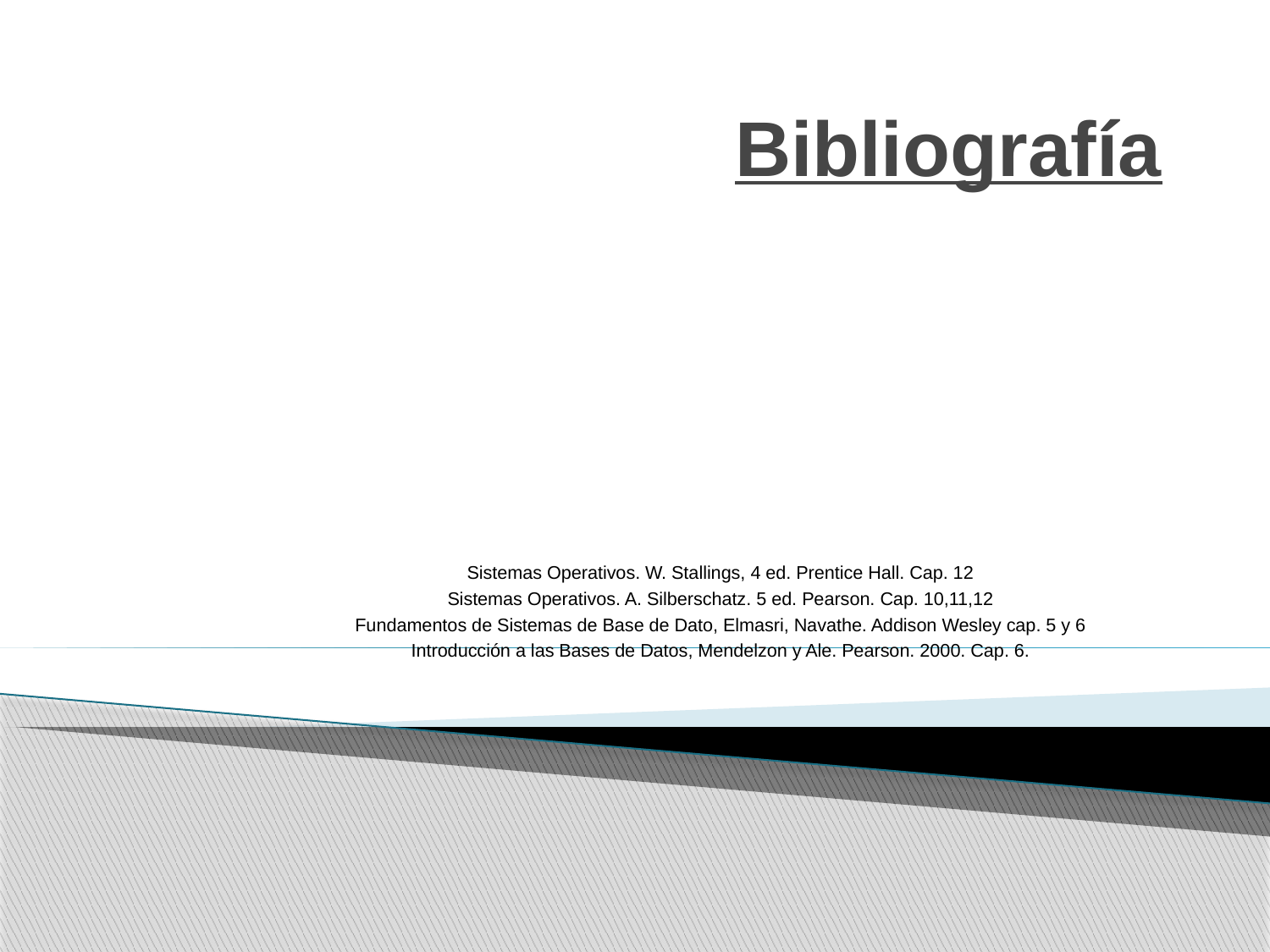

# Bibliografía

Sistemas Operativos. W. Stallings, 4 ed. Prentice Hall. Cap. 12
Sistemas Operativos. A. Silberschatz. 5 ed. Pearson. Cap. 10,11,12
Fundamentos de Sistemas de Base de Dato, Elmasri, Navathe. Addison Wesley cap. 5 y 6
Introducción a las Bases de Datos, Mendelzon y Ale. Pearson. 2000. Cap. 6.